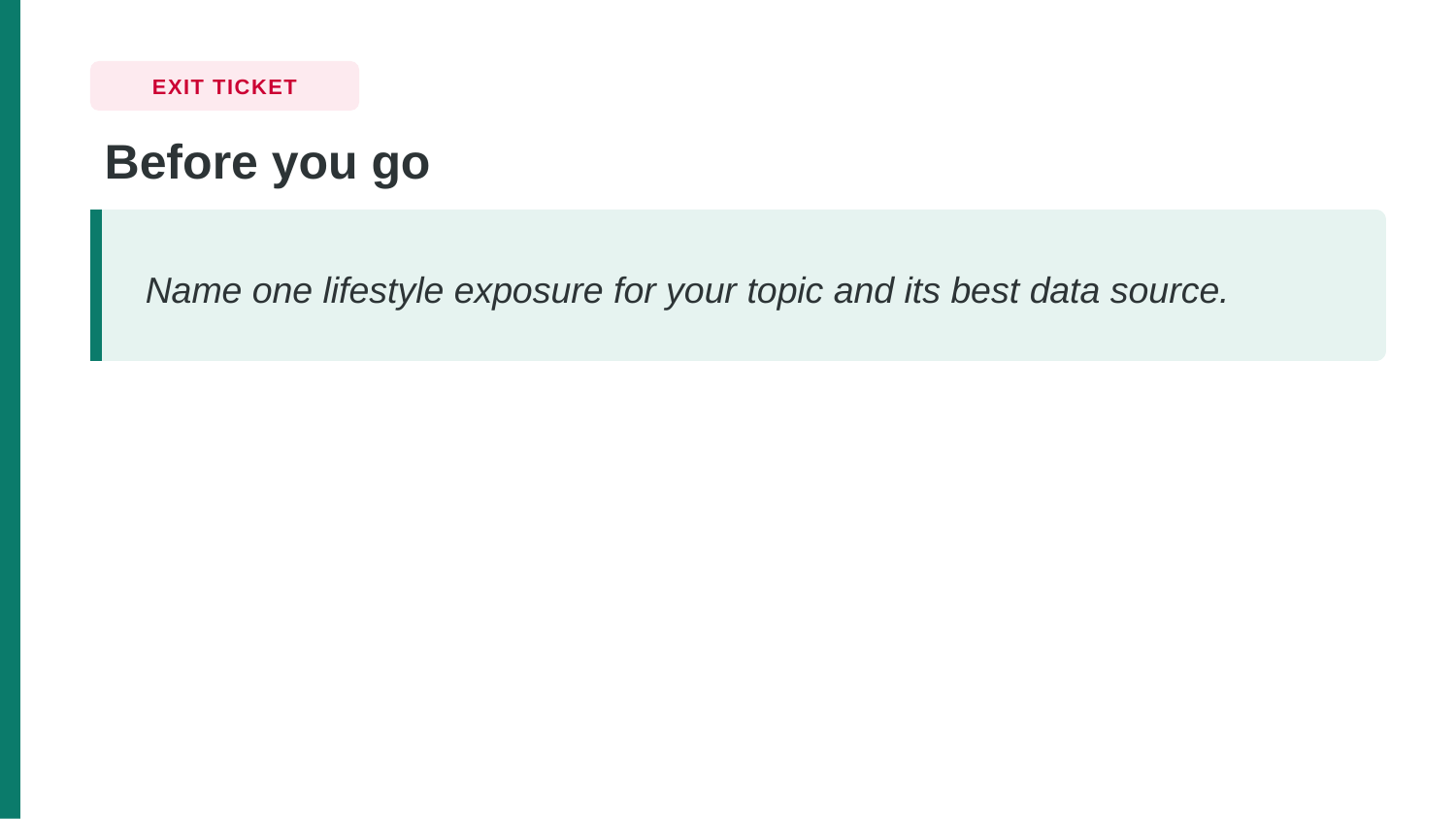

EXIT TICKET
Before you go

Name one lifestyle exposure for your topic and its best data source.